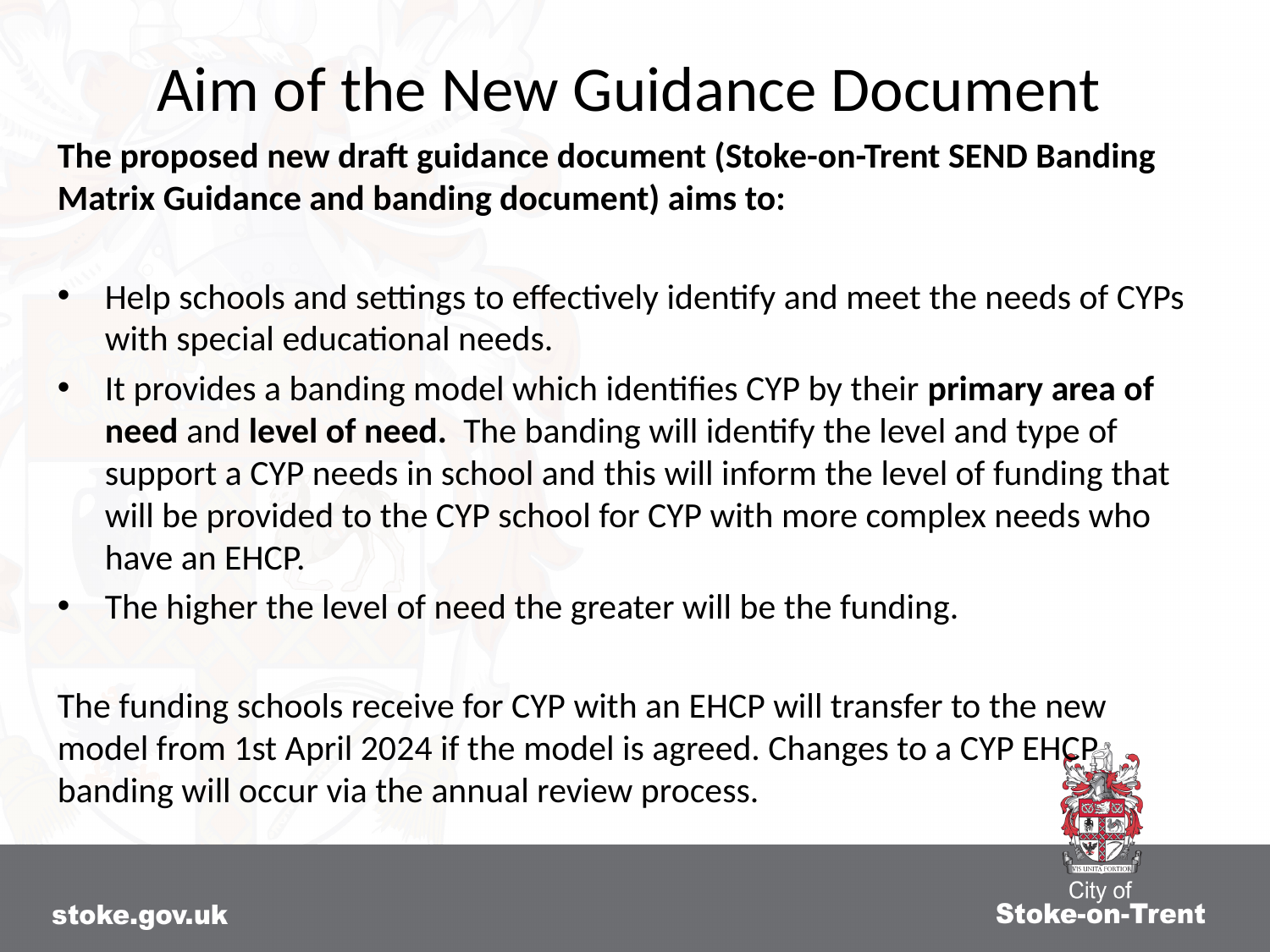

# Aim of the New Guidance Document
The proposed new draft guidance document (Stoke-on-Trent SEND Banding Matrix Guidance and banding document) aims to:

Help schools and settings to effectively identify and meet the needs of CYPs with special educational needs.
It provides a banding model which identifies CYP by their primary area of need and level of need.  The banding will identify the level and type of support a CYP needs in school and this will inform the level of funding that will be provided to the CYP school for CYP with more complex needs who have an EHCP.
The higher the level of need the greater will be the funding.

The funding schools receive for CYP with an EHCP will transfer to the new model from 1st April 2024 if the model is agreed. Changes to a CYP EHCP banding will occur via the annual review process.